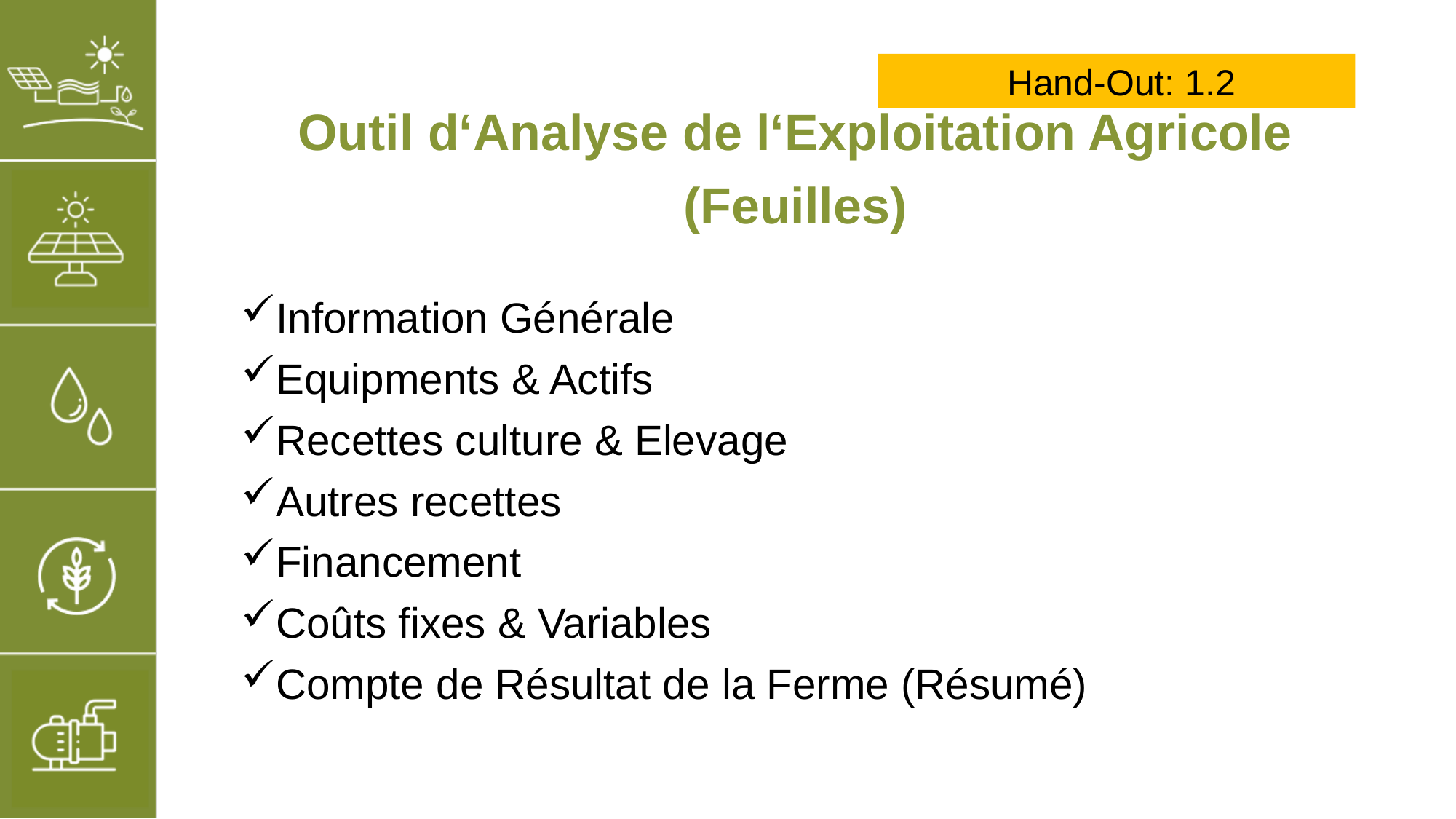

Hand-Out: 1.2
# Outil d‘Analyse de l‘Exploitation Agricole (Feuilles)
Information Générale
Equipments & Actifs
Recettes culture & Elevage
Autres recettes
Financement
Coûts fixes & Variables
Compte de Résultat de la Ferme (Résumé)